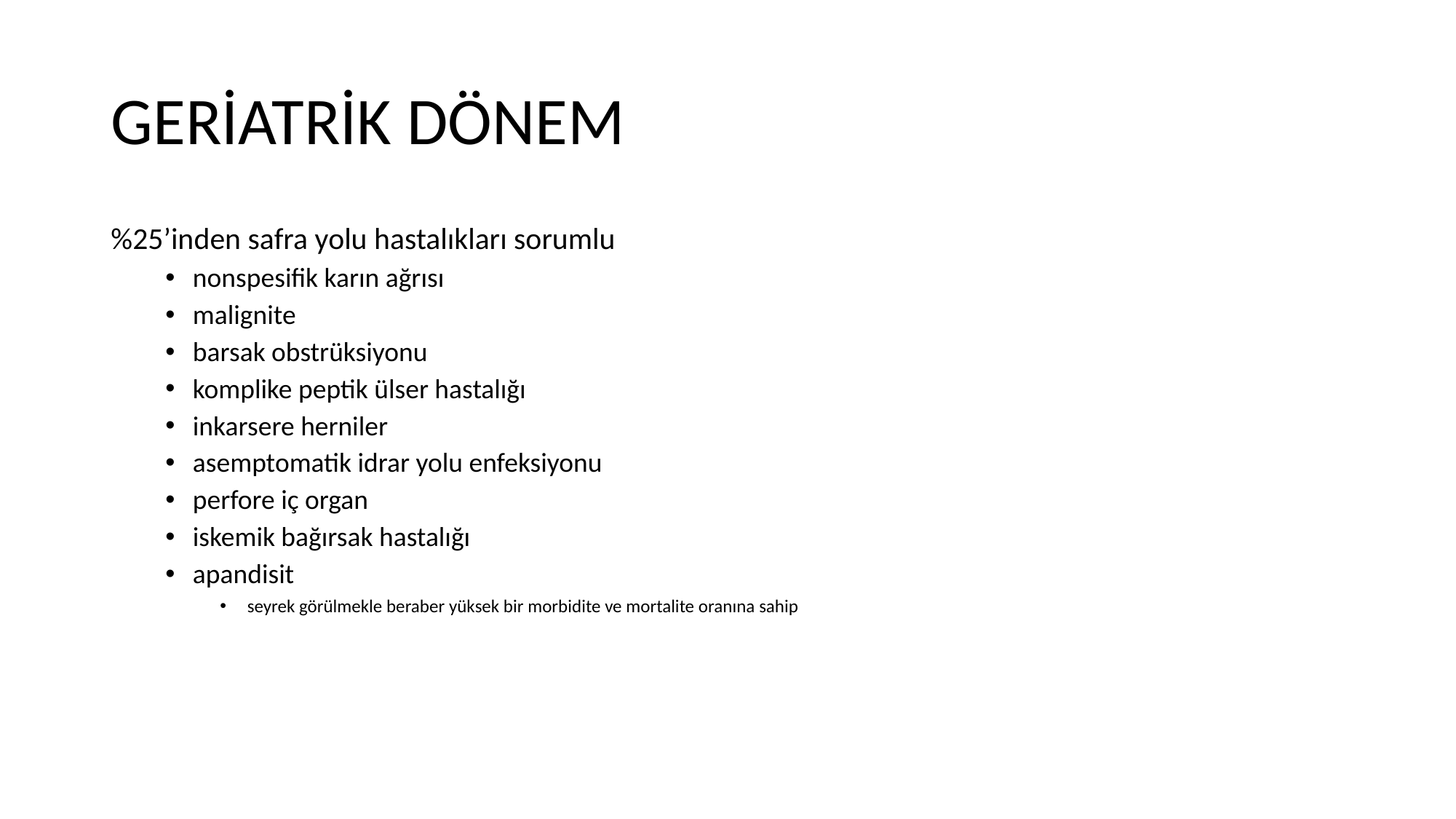

# GERİATRİK DÖNEM
%25’inden safra yolu hastalıkları sorumlu
nonspesifik karın ağrısı
malignite
barsak obstrüksiyonu
komplike peptik ülser hastalığı
inkarsere herniler
asemptomatik idrar yolu enfeksiyonu
perfore iç organ
iskemik bağırsak hastalığı
apandisit
seyrek görülmekle beraber yüksek bir morbidite ve mortalite oranına sahip